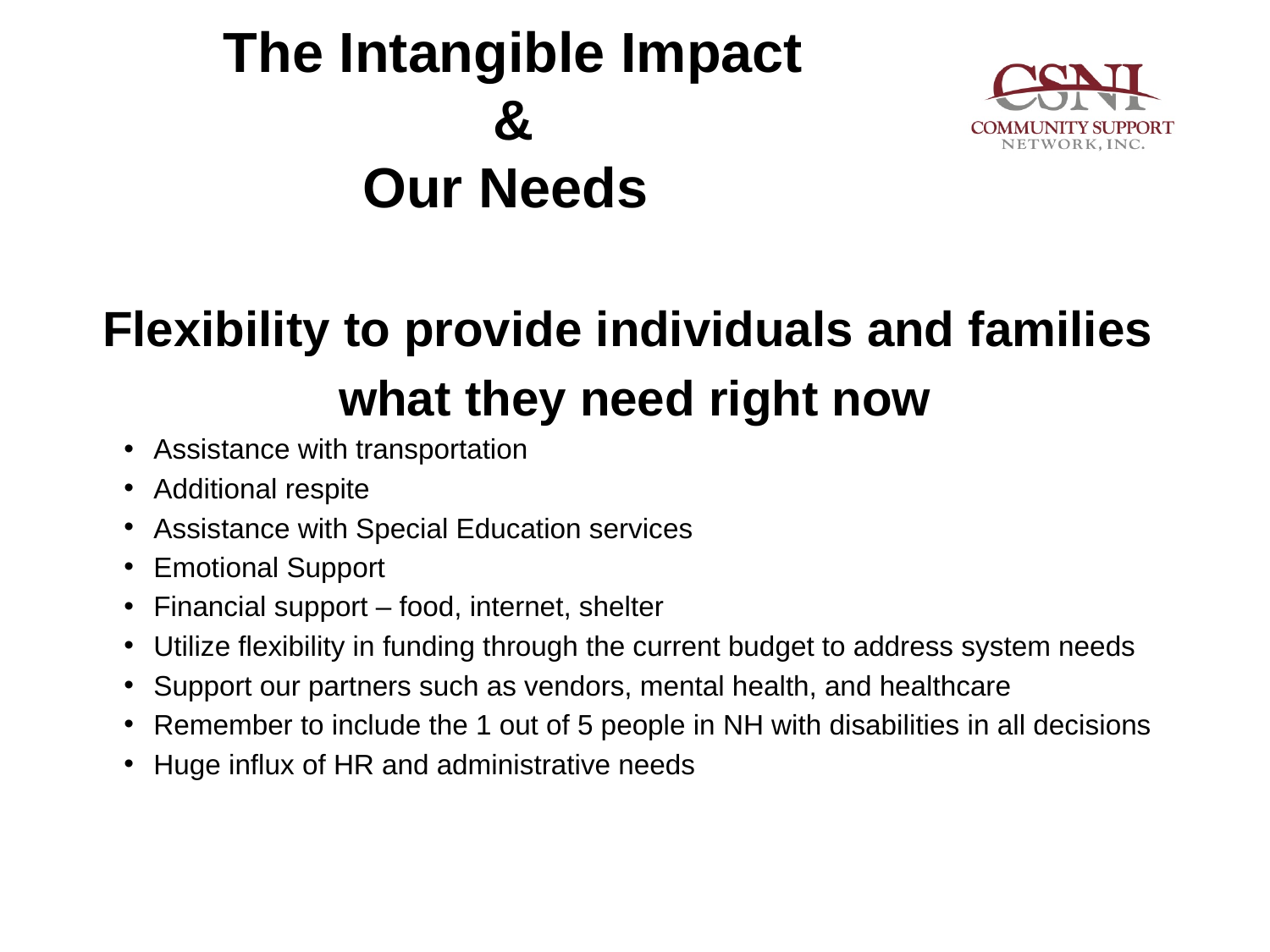

# The Intangible Impact & Our Needs

Flexibility to provide individuals and families
what they need right now
Assistance with transportation
Additional respite
Assistance with Special Education services
Emotional Support
Financial support – food, internet, shelter
Utilize flexibility in funding through the current budget to address system needs
Support our partners such as vendors, mental health, and healthcare
Remember to include the 1 out of 5 people in NH with disabilities in all decisions
Huge influx of HR and administrative needs